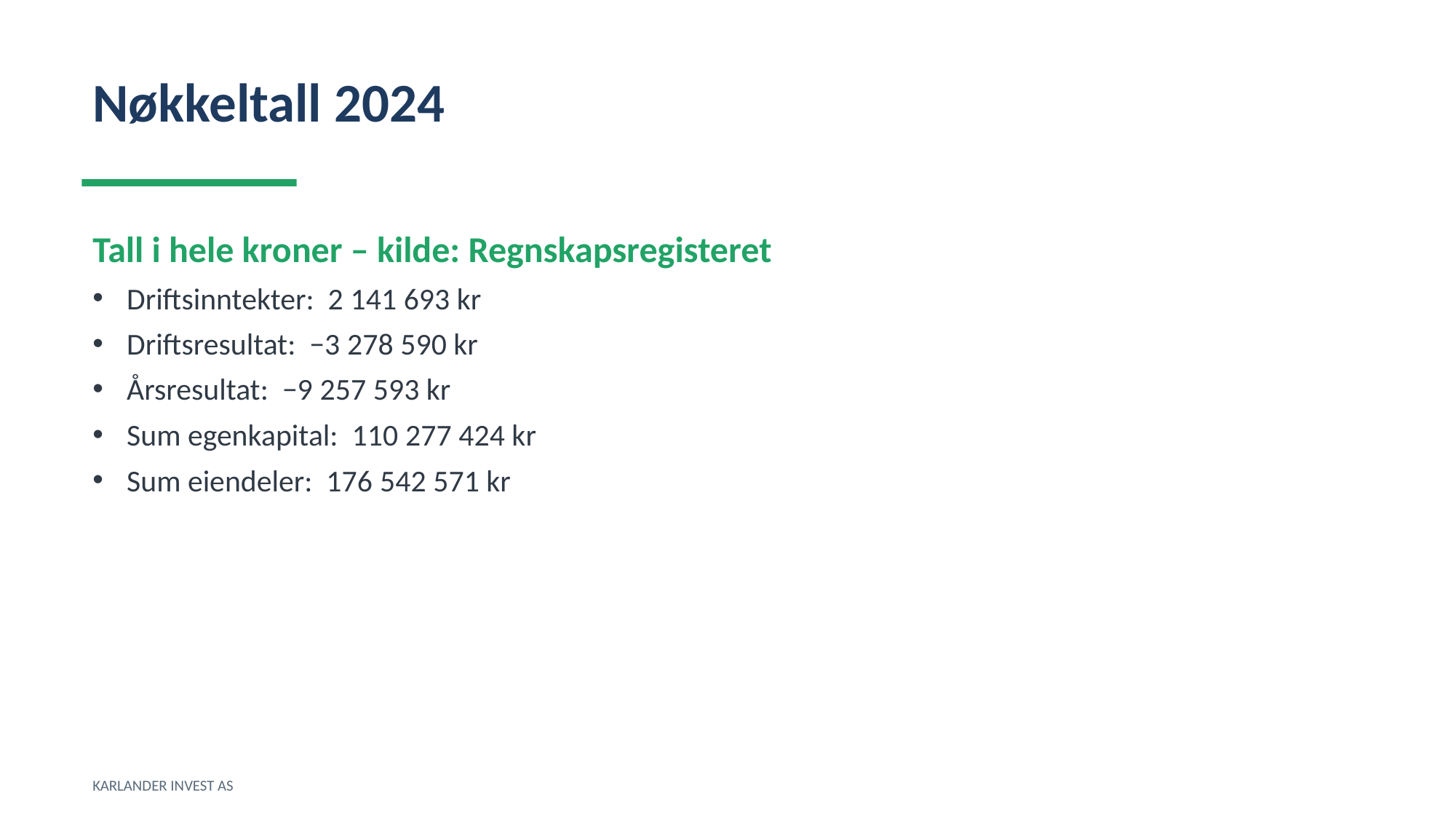

Nøkkeltall 2024

Tall i hele kroner – kilde: Regnskapsregisteret
Driftsinntekter:  2 141 693 kr
Driftsresultat:  −3 278 590 kr
Årsresultat:  −9 257 593 kr
Sum egenkapital:  110 277 424 kr
Sum eiendeler:  176 542 571 kr
KARLANDER INVEST AS